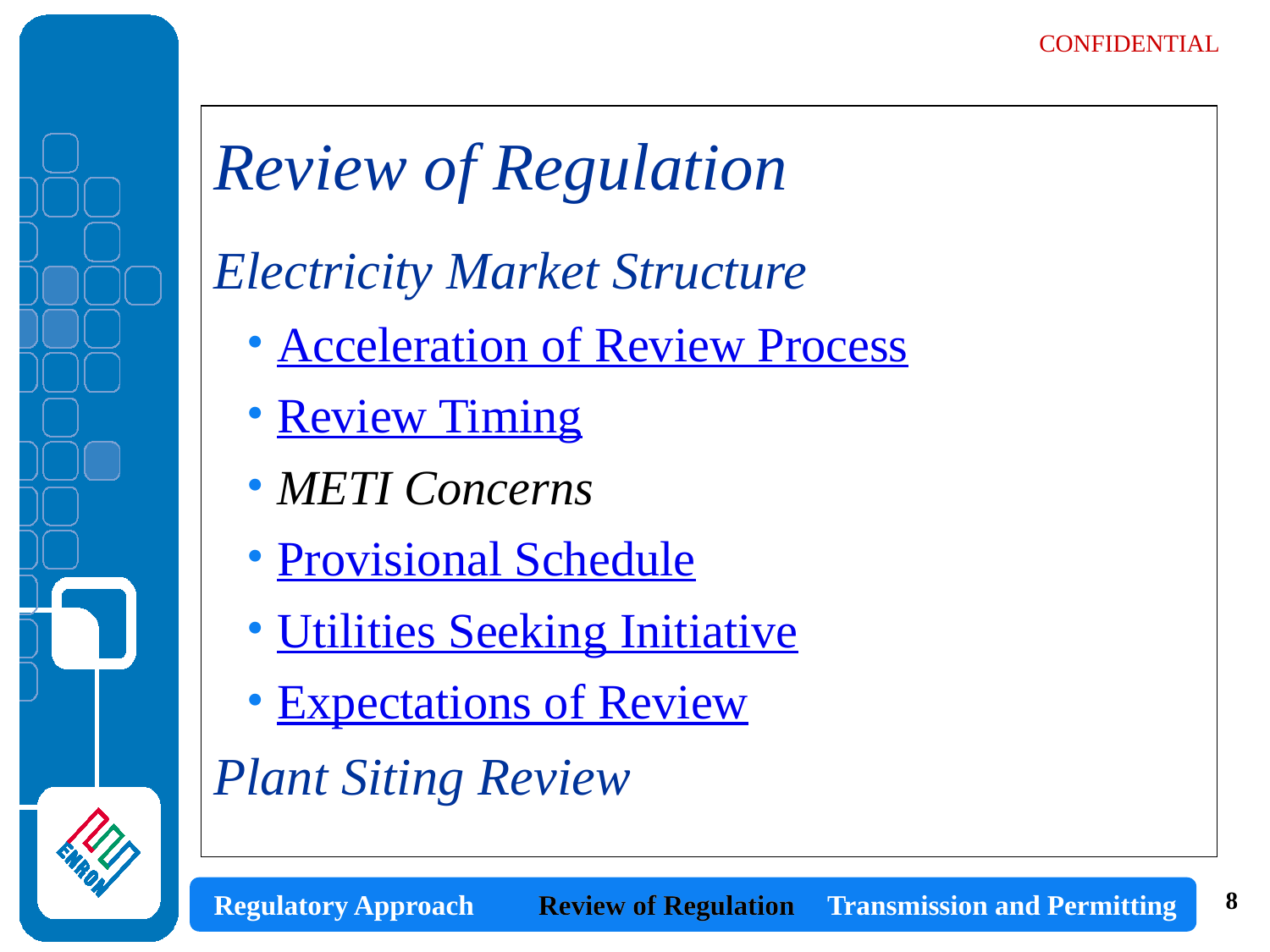

Review of Regulation
Electricity Market Structure
Acceleration of Review Process
Review Timing
METI Concerns
Provisional Schedule
Utilities Seeking Initiative
Expectations of Review
Plant Siting Review
8
Review of Regulation